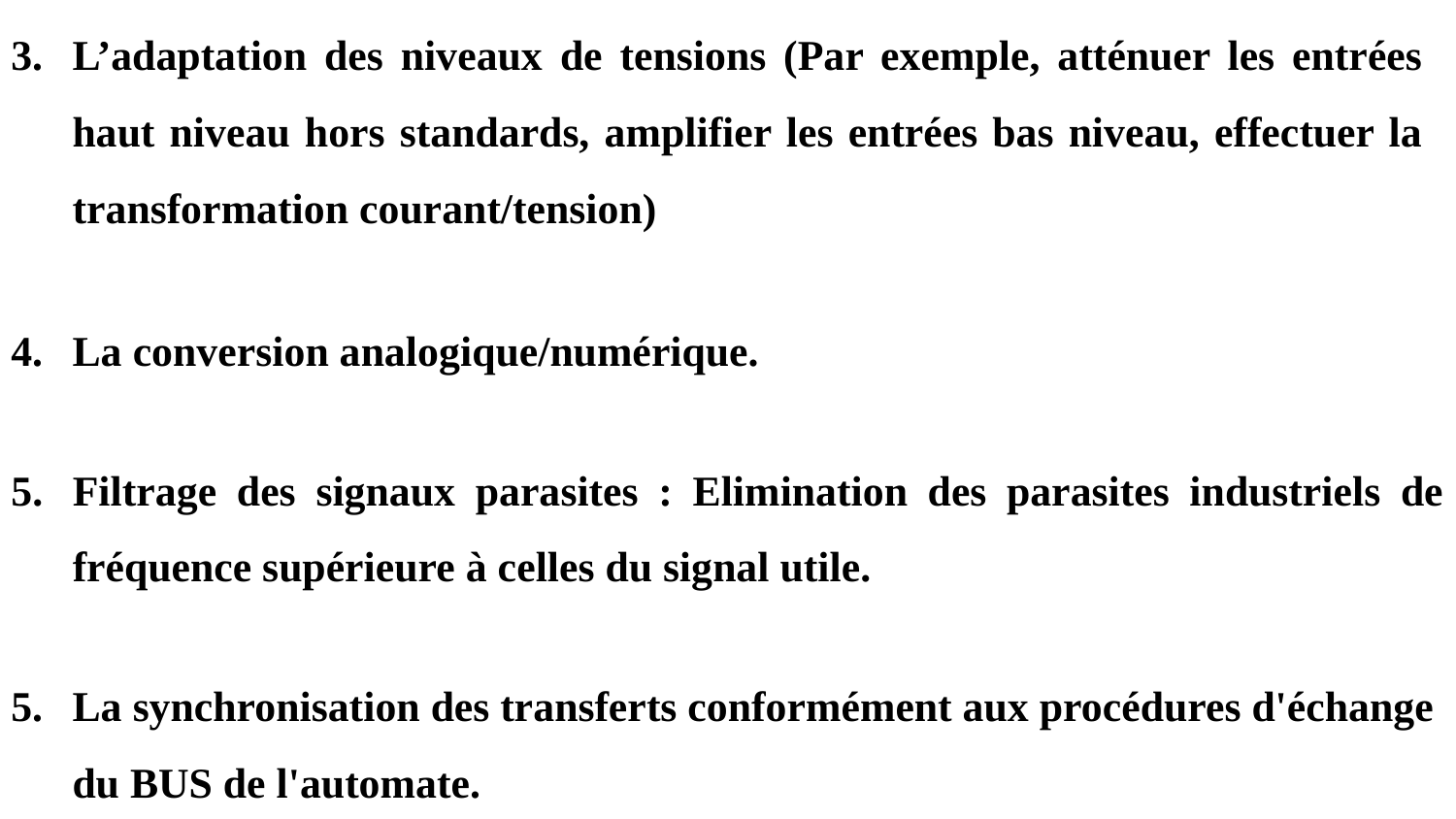

L’adaptation des niveaux de tensions (Par exemple, atténuer les entrées haut niveau hors standards, amplifier les entrées bas niveau, effectuer la transformation courant/tension)
La conversion analogique/numérique.
Filtrage des signaux parasites : Elimination des parasites industriels de fréquence supérieure à celles du signal utile.
La synchronisation des transferts conformément aux procédures d'échange du BUS de l'automate.